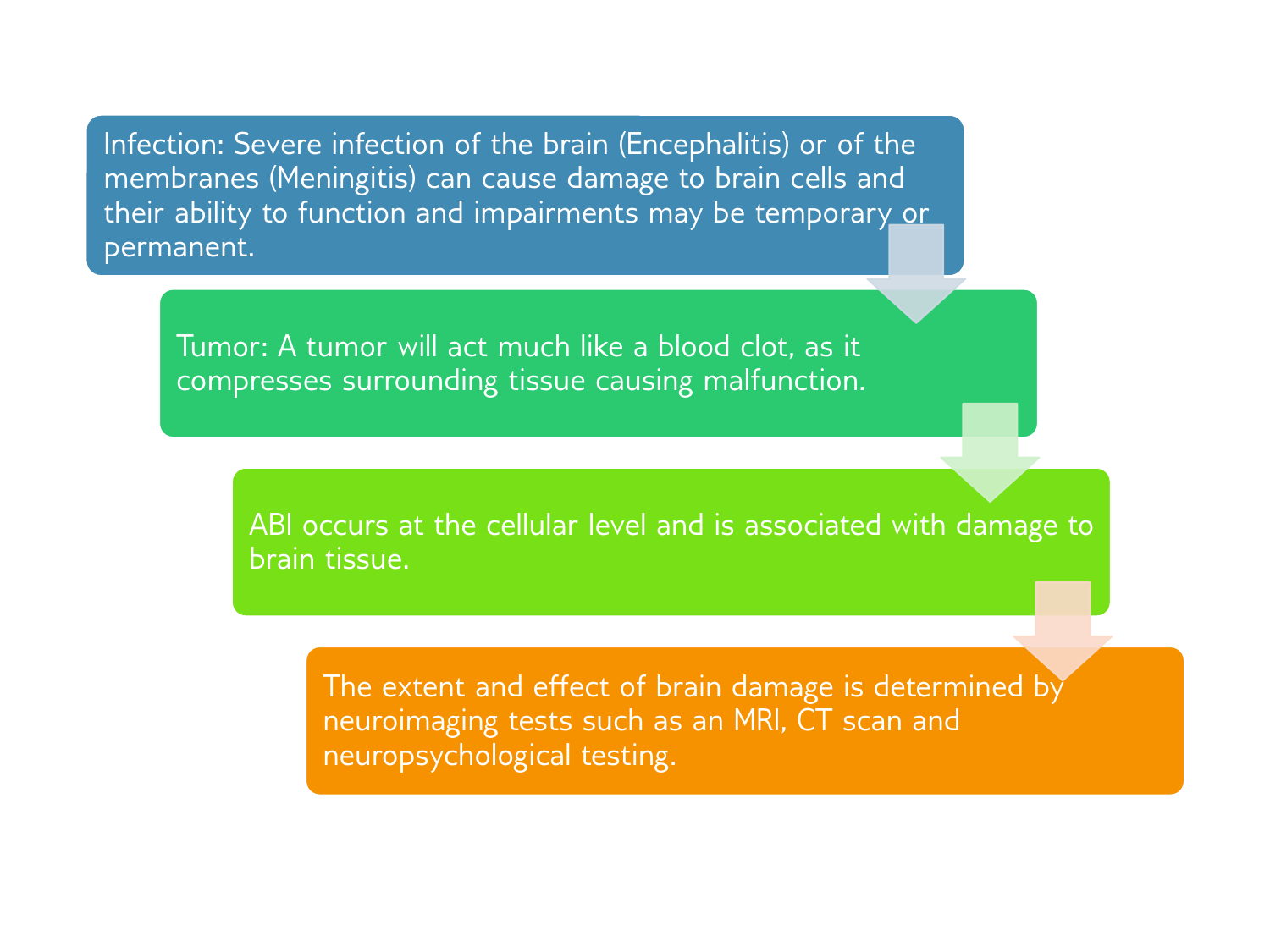

Infection: Severe infection of the brain (Encephalitis) or of the membranes (Meningitis) can cause damage to brain cells and their ability to function and impairments may be temporary or permanent.
Tumor: A tumor will act much like a blood clot, as it compresses surrounding tissue causing malfunction.
ABI occurs at the cellular level and is associated with damage to brain tissue.
The extent and effect of brain damage is determined by neuroimaging tests such as an MRI, CT scan and neuropsychological testing.